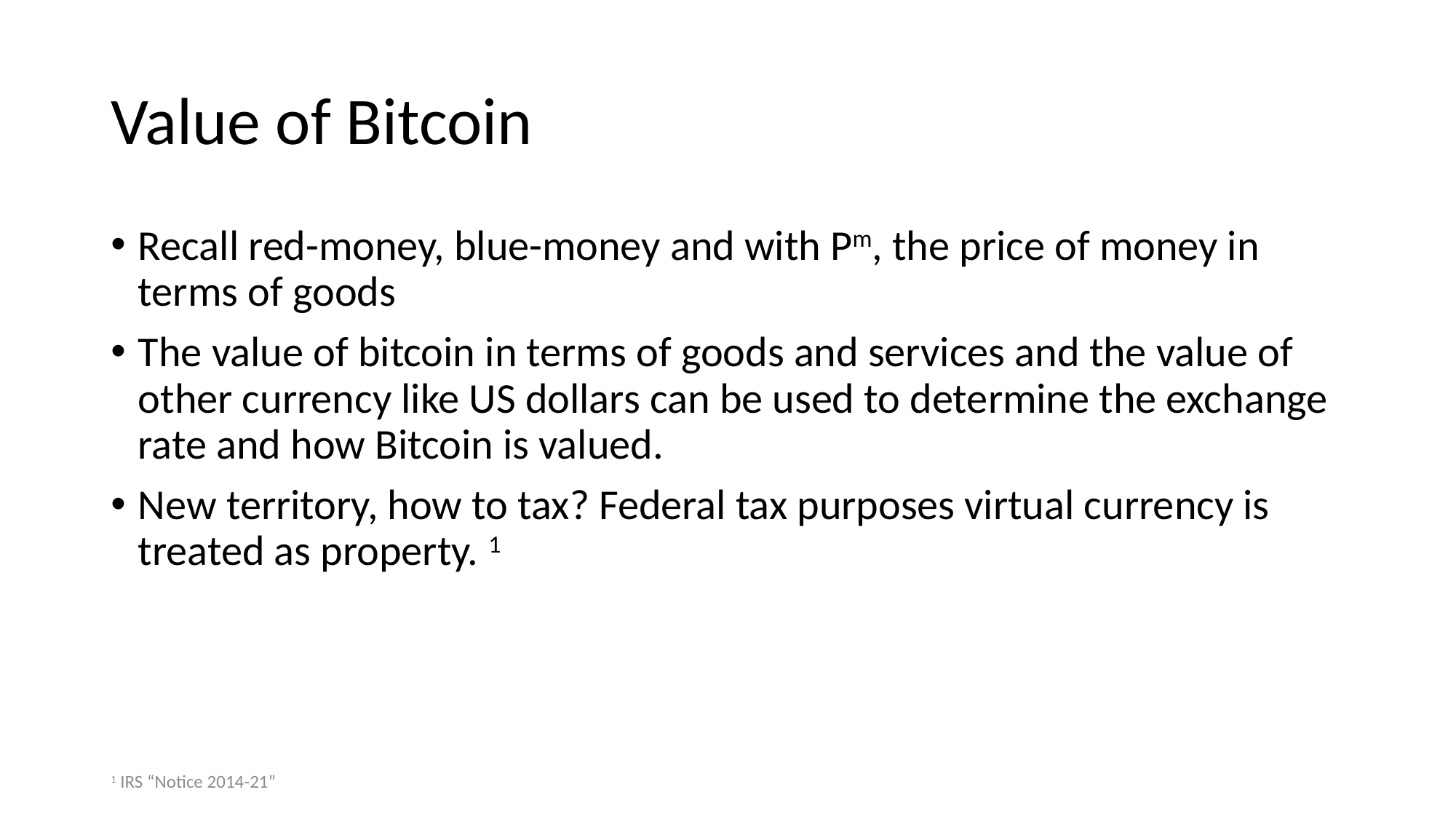

# Value of Bitcoin
Recall red-money, blue-money and with Pm, the price of money in terms of goods
The value of bitcoin in terms of goods and services and the value of other currency like US dollars can be used to determine the exchange rate and how Bitcoin is valued.
New territory, how to tax? Federal tax purposes virtual currency is treated as property. 1
1 IRS “Notice 2014-21”